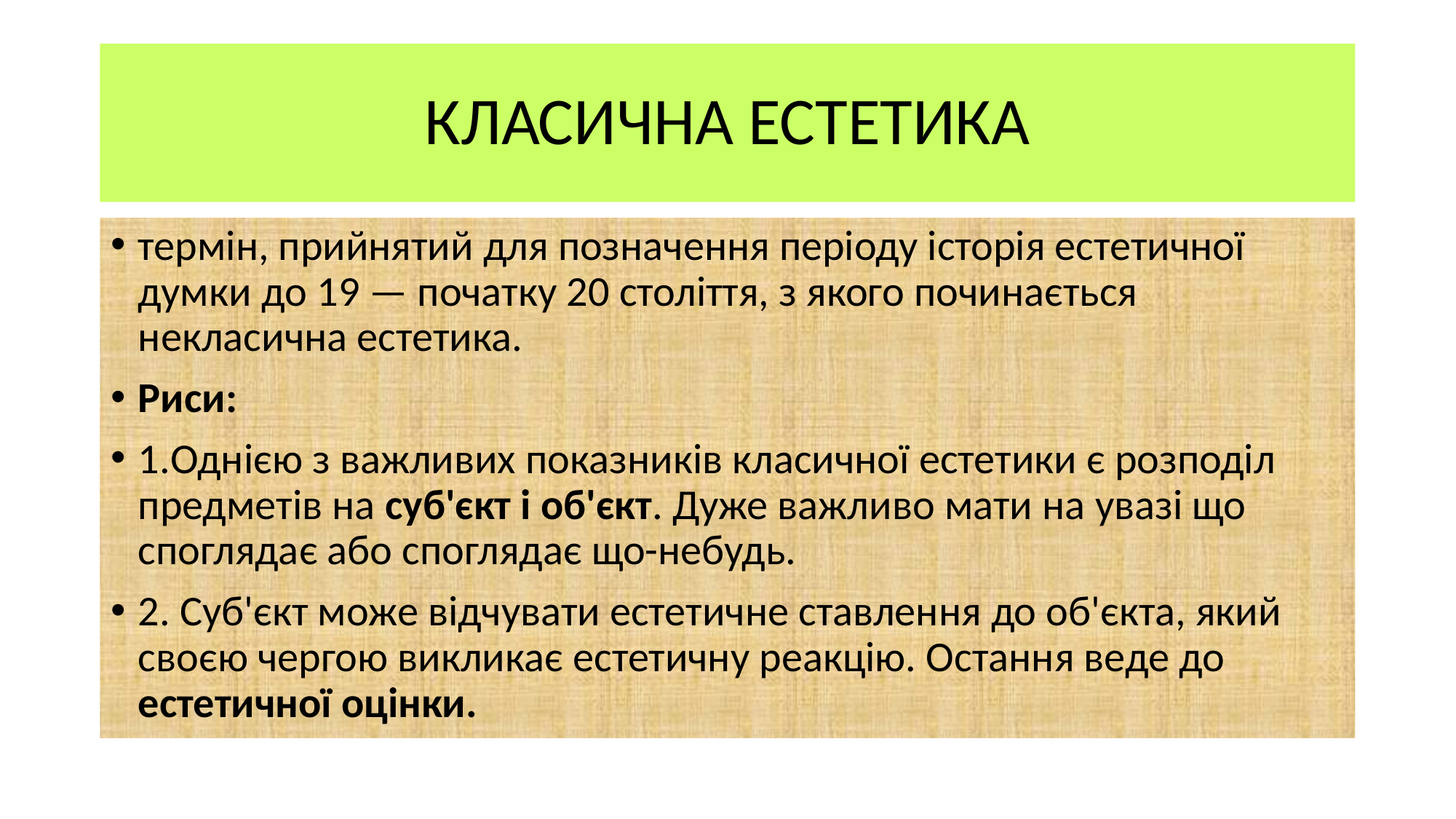

# КЛАСИЧНА ЕСТЕТИКА
термін, прийнятий для позначення періоду історія естетичної думки до 19 — початку 20 століття, з якого починається  некласична естетика.
Риси:
1.Однією з важливих показників класичної естетики є розподіл предметів на суб'єкт і об'єкт. Дуже важливо мати на увазі що споглядає або споглядає що-небудь.
2. Суб'єкт може відчувати естетичне ставлення до об'єкта, який своєю чергою викликає естетичну реакцію. Остання веде до естетичної оцінки.